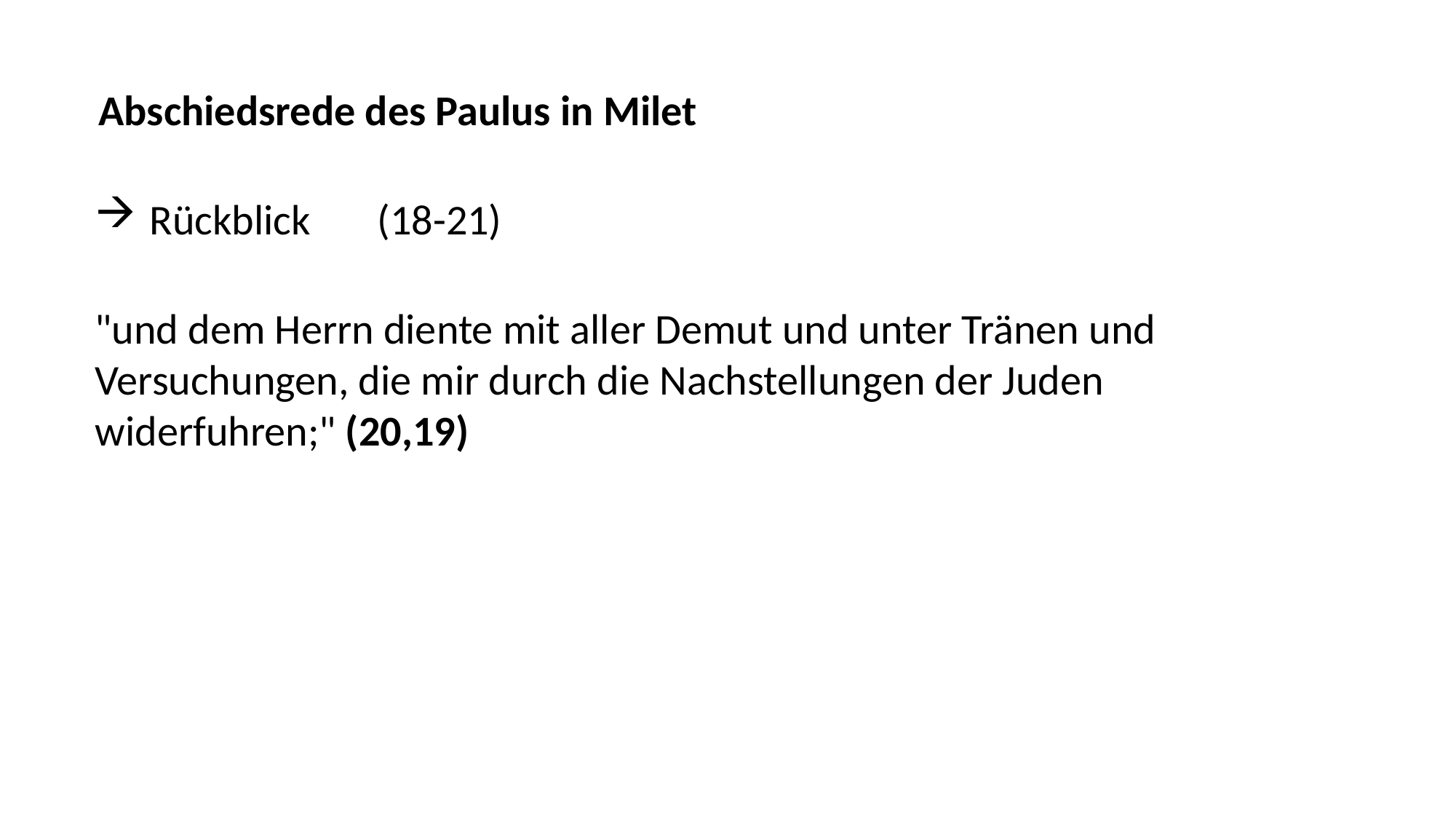

Abschiedsrede des Paulus in Milet
Rückblick	 (18-21)
"und dem Herrn diente mit aller Demut und unter Tränen und Versuchungen, die mir durch die Nachstellungen der Juden widerfuhren;" (20,19)